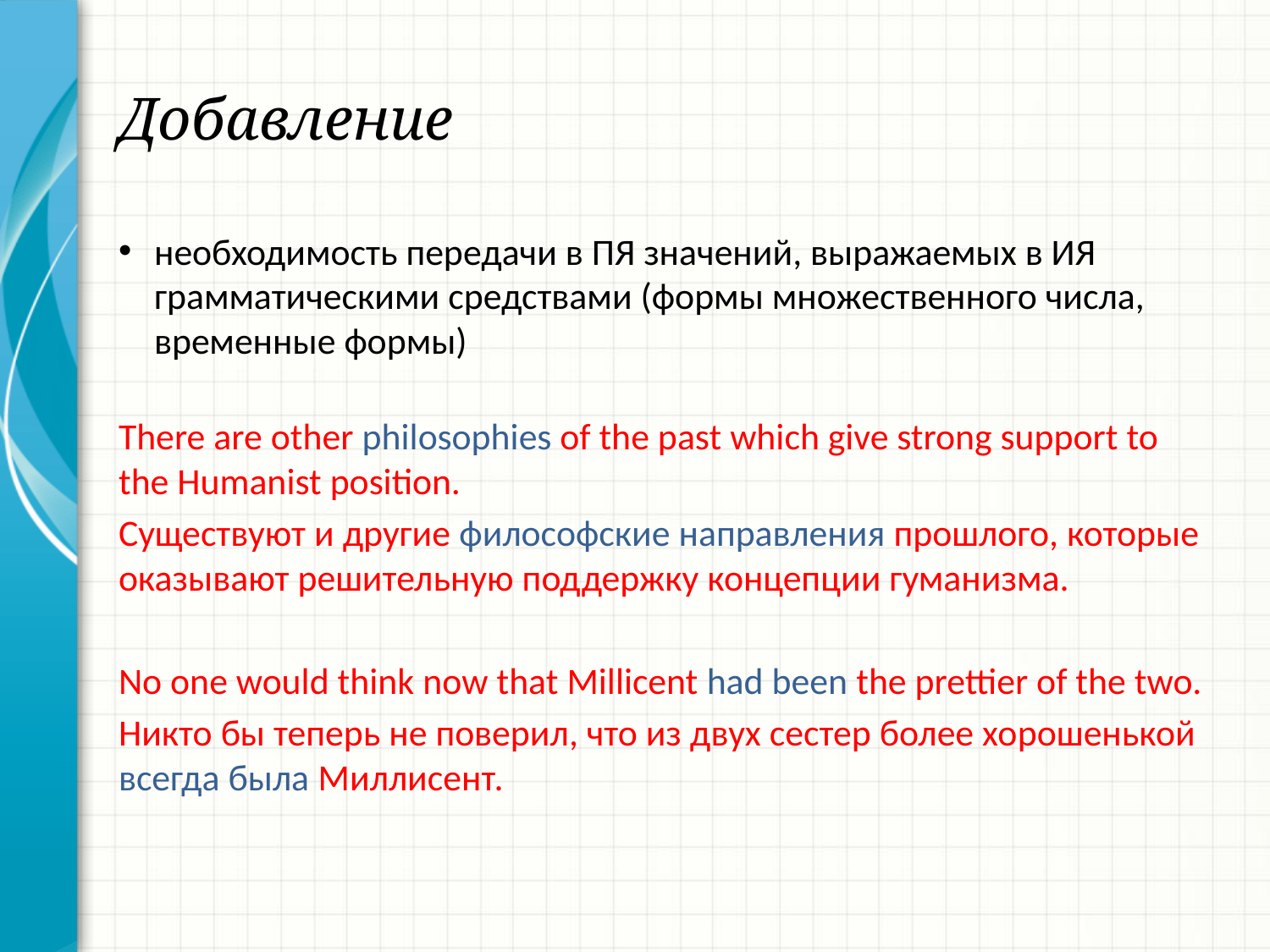

# Добавление
необходимость передачи в ПЯ значений, выражаемых в ИЯ грамматическими средствами (формы множественного числа, временные формы)
There are other philosophies of the past which give strong support to the Humanist position.
Существуют и другие философские направления прошлого, которые оказывают решительную поддержку концепции гуманизма.

No one would think now that Millicent had been the prettier of the two.
Никто бы теперь не поверил, что из двух сестер более хо­рошенькой всегда была Миллисент.